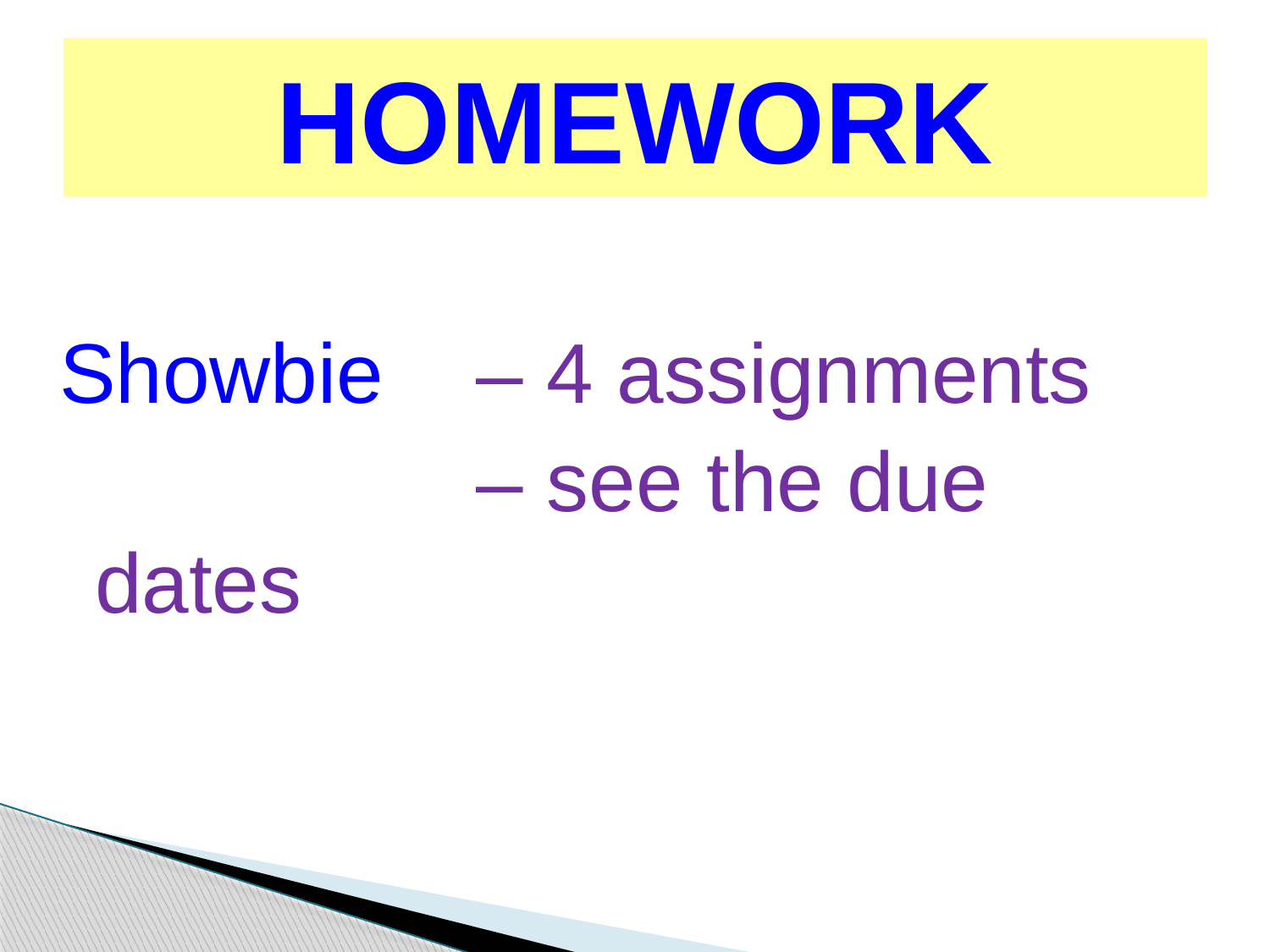

# HOMEWORK
Showbie 	– 4 assignments
				– see the due dates